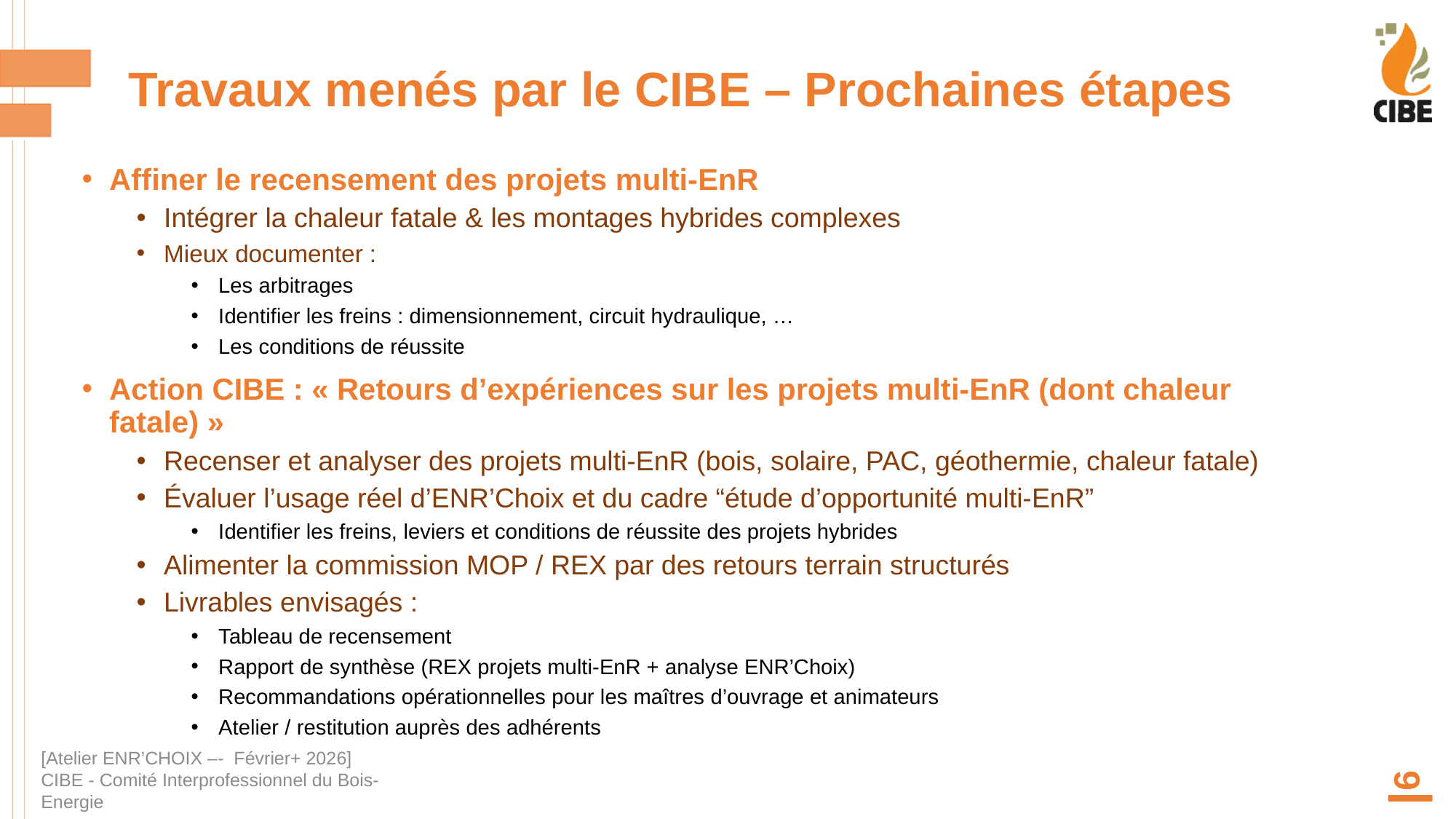

# Travaux menés par le CIBE – Prochaines étapes
Affiner le recensement des projets multi-EnR
Intégrer la chaleur fatale & les montages hybrides complexes
Mieux documenter :
Les arbitrages
Identifier les freins : dimensionnement, circuit hydraulique, …
Les conditions de réussite
Action CIBE : « Retours d’expériences sur les projets multi-EnR (dont chaleur fatale) »
Recenser et analyser des projets multi-EnR (bois, solaire, PAC, géothermie, chaleur fatale)
Évaluer l’usage réel d’ENR’Choix et du cadre “étude d’opportunité multi-EnR”
Identifier les freins, leviers et conditions de réussite des projets hybrides
Alimenter la commission MOP / REX par des retours terrain structurés
Livrables envisagés :
Tableau de recensement
Rapport de synthèse (REX projets multi-EnR + analyse ENR’Choix)
Recommandations opérationnelles pour les maîtres d’ouvrage et animateurs
Atelier / restitution auprès des adhérents

9

[Atelier ENR’CHOIX –-  Février+ 2026]
CIBE - Comité Interprofessionnel du Bois-Energie